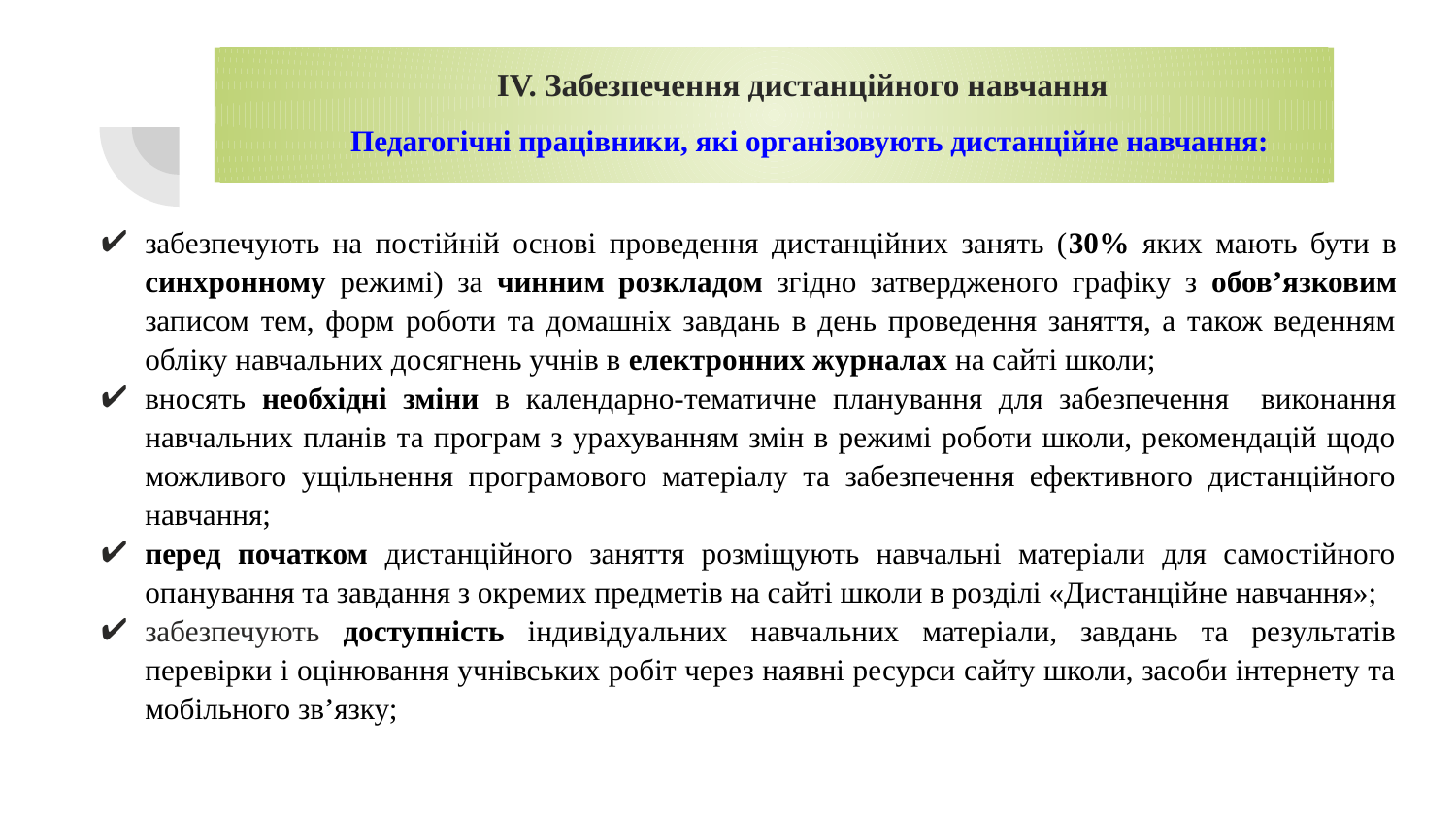

# IV. Забезпечення дистанційного навчання
Педагогічні працівники, які організовують дистанційне навчання:
забезпечують на постійній основі проведення дистанційних занять (30% яких мають бути в синхронному режимі) за чинним розкладом згідно затвердженого графіку з обов’язковим записом тем, форм роботи та домашніх завдань в день проведення заняття, а також веденням обліку навчальних досягнень учнів в електронних журналах на сайті школи;
вносять необхідні зміни в календарно-тематичне планування для забезпечення  виконання навчальних планів та програм з урахуванням змін в режимі роботи школи, рекомендацій щодо можливого ущільнення програмового матеріалу та забезпечення ефективного дистанційного навчання;
перед початком дистанційного заняття розміщують навчальні матеріали для самостійного опанування та завдання з окремих предметів на сайті школи в розділі «Дистанційне навчання»;
забезпечують доступність індивідуальних навчальних матеріали, завдань та результатів перевірки і оцінювання учнівських робіт через наявні ресурси сайту школи, засоби інтернету та мобільного зв’язку;